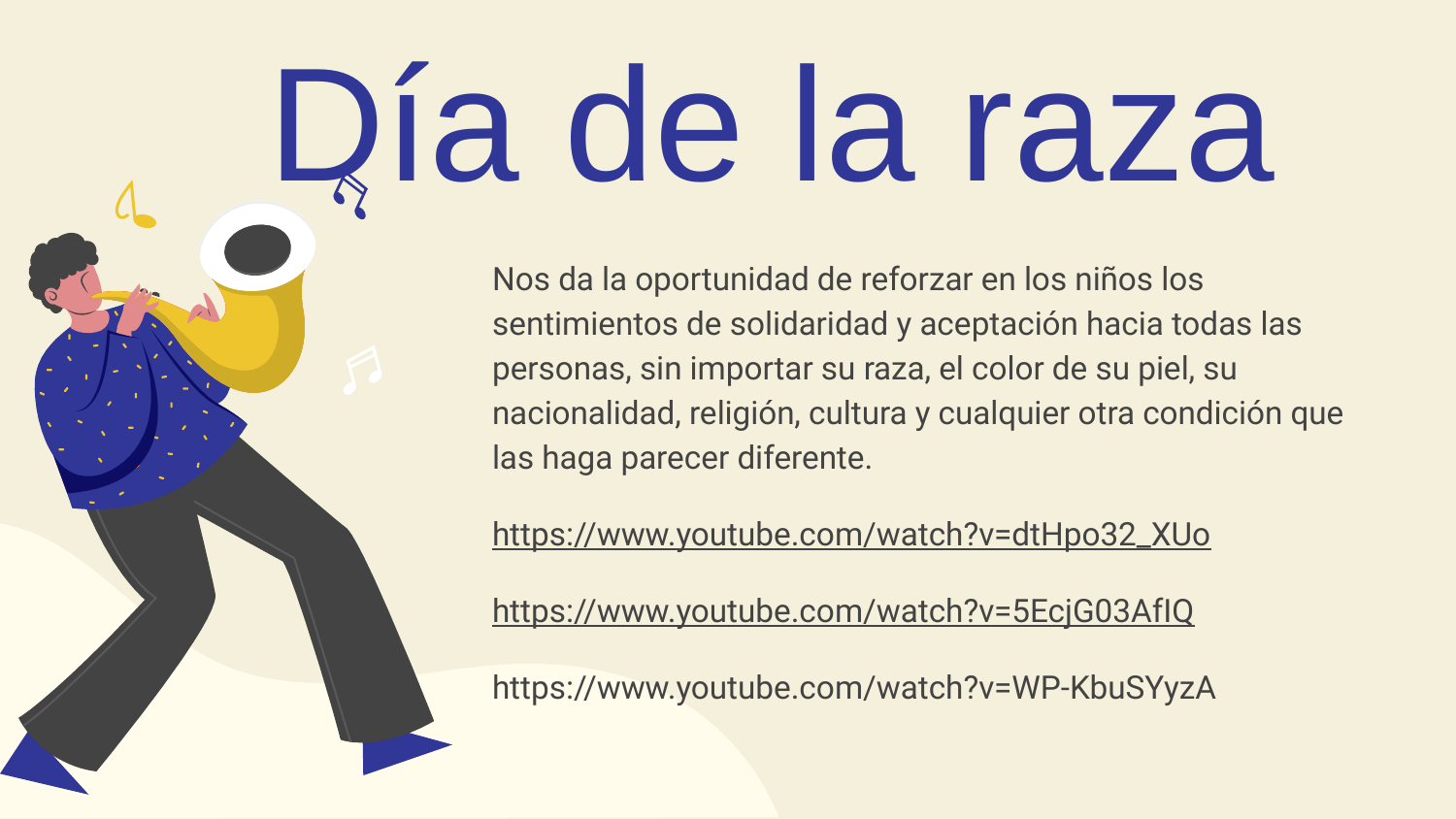

# Día de la raza

Nos da la oportunidad de reforzar en los niños los sentimientos de solidaridad y aceptación hacia todas las personas, sin importar su raza, el color de su piel, su nacionalidad, religión, cultura y cualquier otra condición que las haga parecer diferente.
https://www.youtube.com/watch?v=dtHpo32_XUo
https://www.youtube.com/watch?v=5EcjG03AfIQ
https://www.youtube.com/watch?v=WP-KbuSYyzA